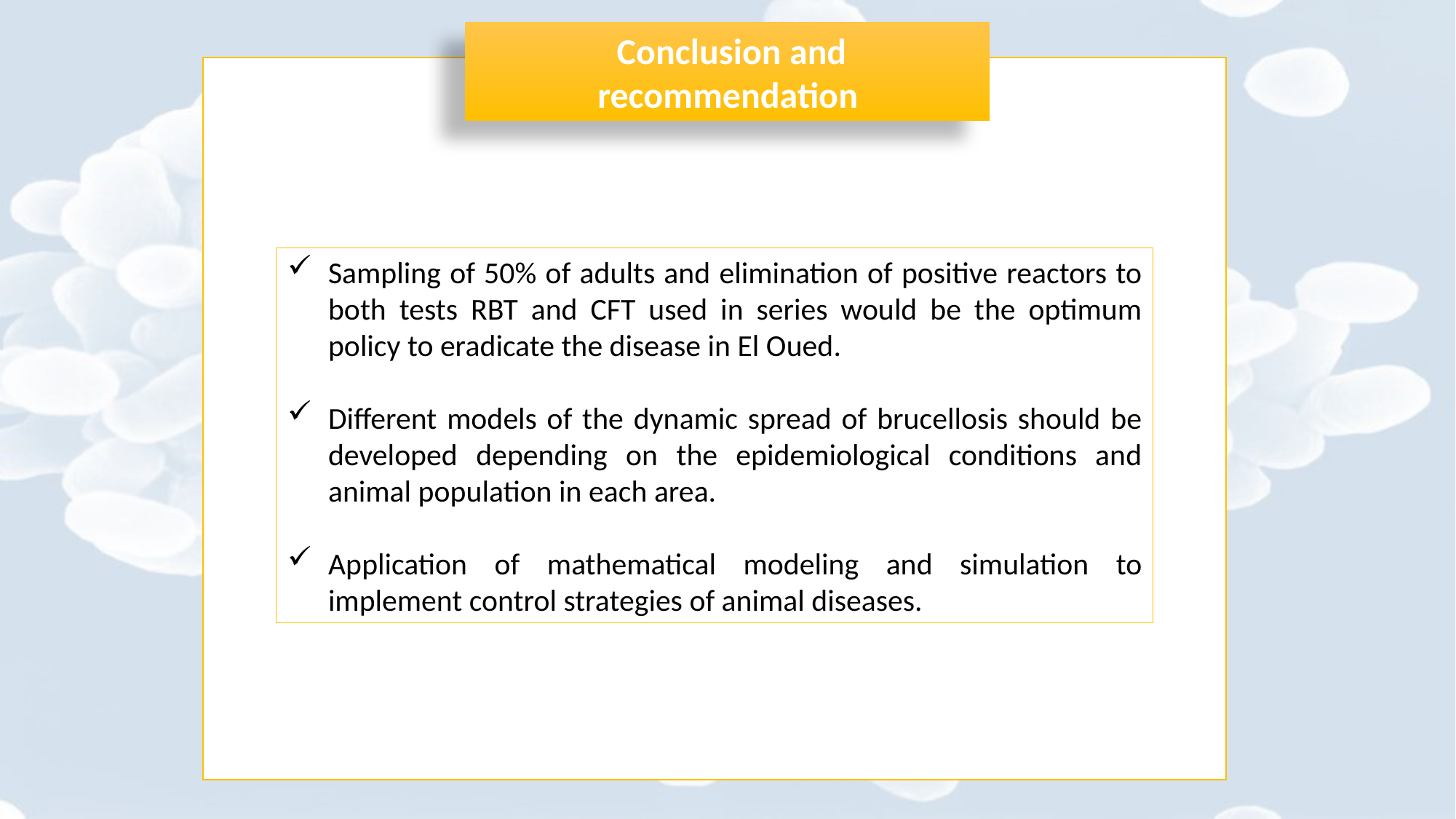

Conclusion and recommendation

Sampling of 50% of adults and elimination of positive reactors to both tests RBT and CFT used in series would be the optimum policy to eradicate the disease in El Oued.

Different models of the dynamic spread of brucellosis should be developed depending on the epidemiological conditions and animal population in each area.

Application of mathematical modeling and simulation to implement control strategies of animal diseases.